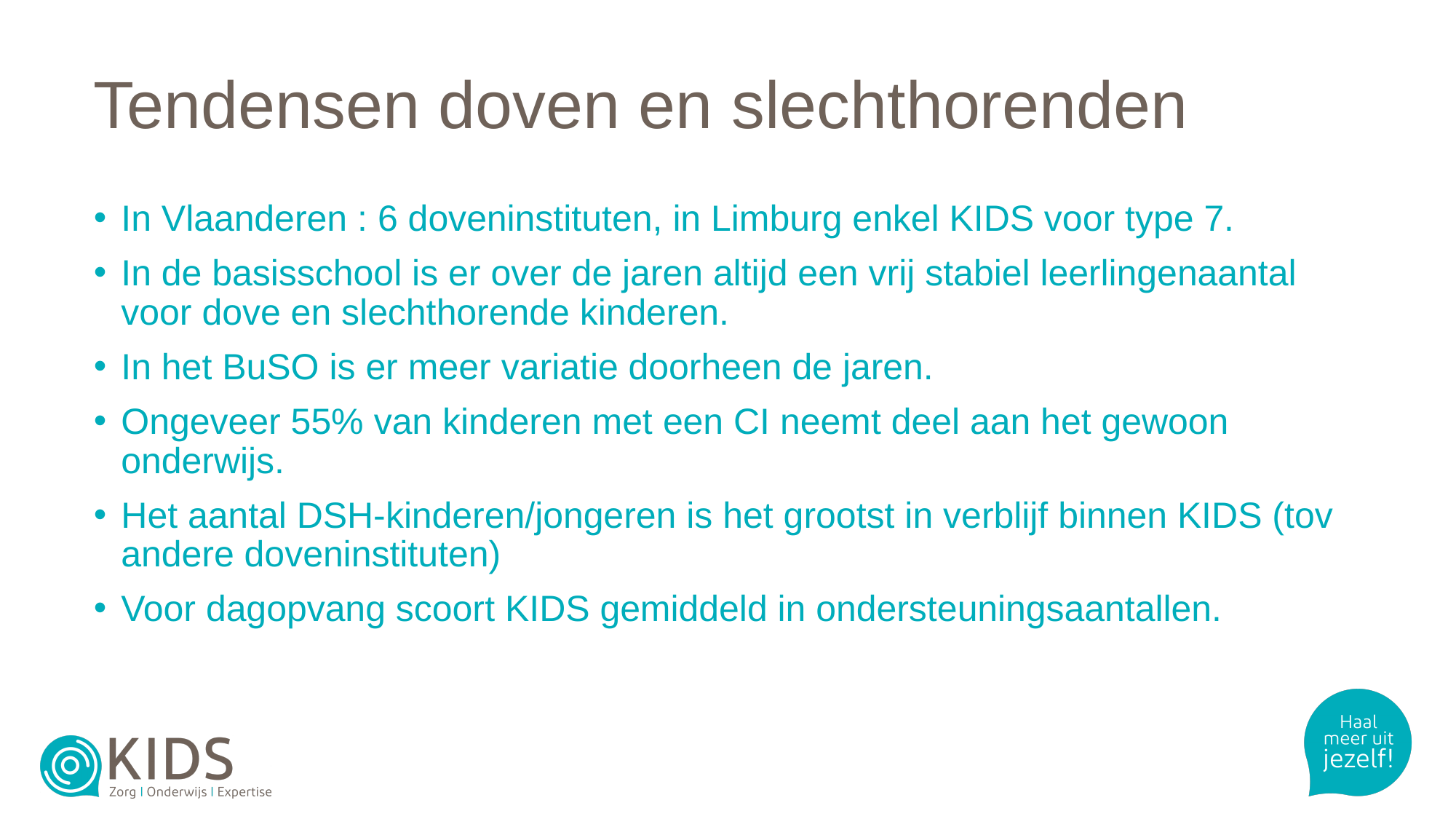

# Tendensen doven en slechthorenden
In Vlaanderen : 6 doveninstituten, in Limburg enkel KIDS voor type 7.
In de basisschool is er over de jaren altijd een vrij stabiel leerlingenaantal voor dove en slechthorende kinderen.
In het BuSO is er meer variatie doorheen de jaren.
Ongeveer 55% van kinderen met een CI neemt deel aan het gewoon onderwijs.
Het aantal DSH-kinderen/jongeren is het grootst in verblijf binnen KIDS (tov andere doveninstituten)
Voor dagopvang scoort KIDS gemiddeld in ondersteuningsaantallen.